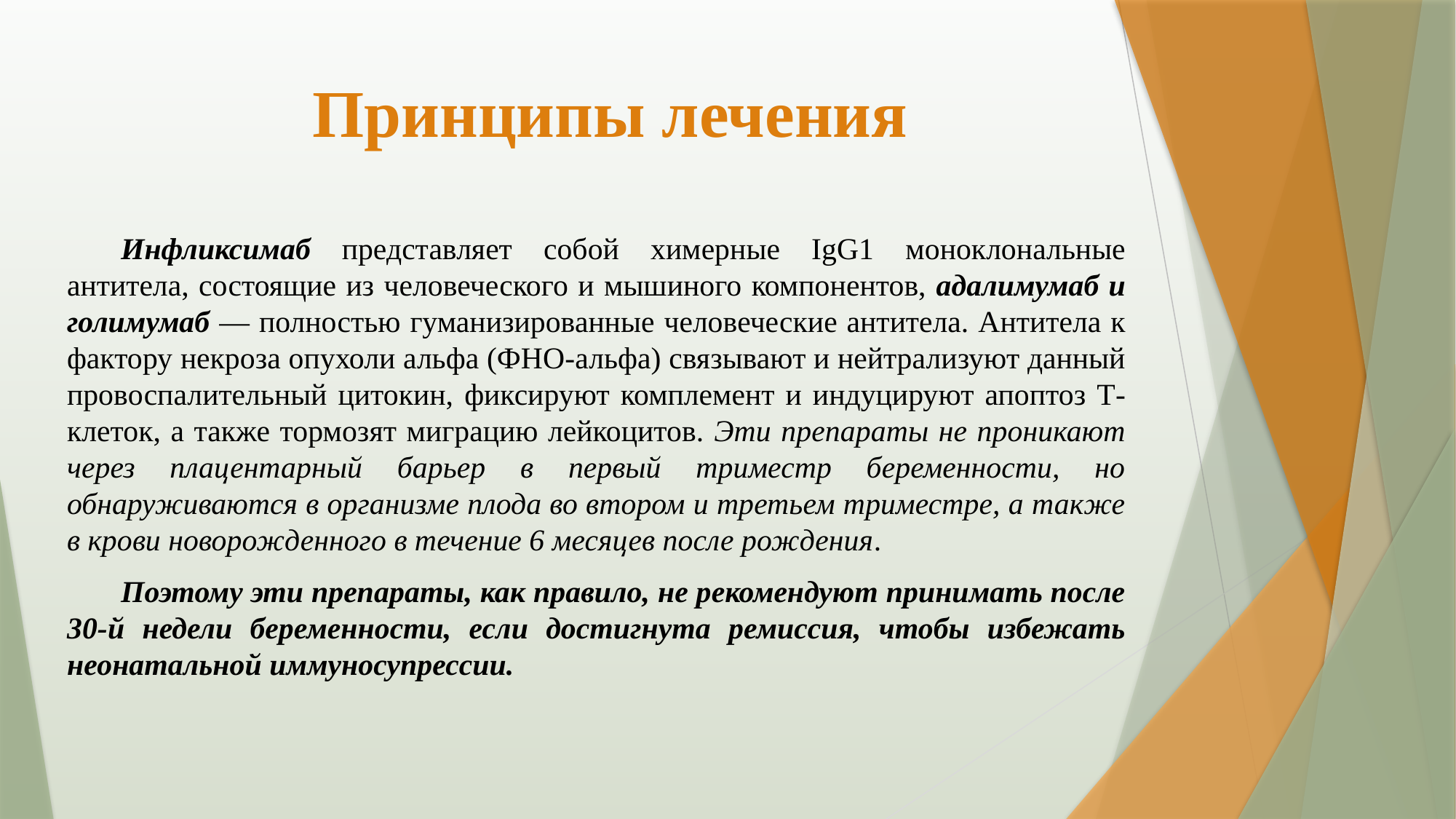

# Принципы лечения
Инфликсимаб представляет собой химерные IgG1 моноклональные антитела, состоящие из человеческого и мышиного компонентов, адалимумаб и голимумаб — полностью гуманизированные человеческие антитела. Антитела к фактору некроза опухоли альфа (ФНО-альфа) связывают и нейтрализуют данный провоспалительный цитокин, фиксируют комплемент и индуцируют апоптоз Т-клеток, а также тормозят миграцию лейкоцитов. Эти препараты не проникают через плацентарный барьер в первый триместр беременности, но обнаруживаются в организме плода во втором и третьем триместре, а также в крови новорожденного в течение 6 месяцев после рождения.
Поэтому эти препараты, как правило, не рекомендуют принимать после 30-й недели беременности, если достигнута ремиссия, чтобы избежать неонатальной иммуносупрессии.